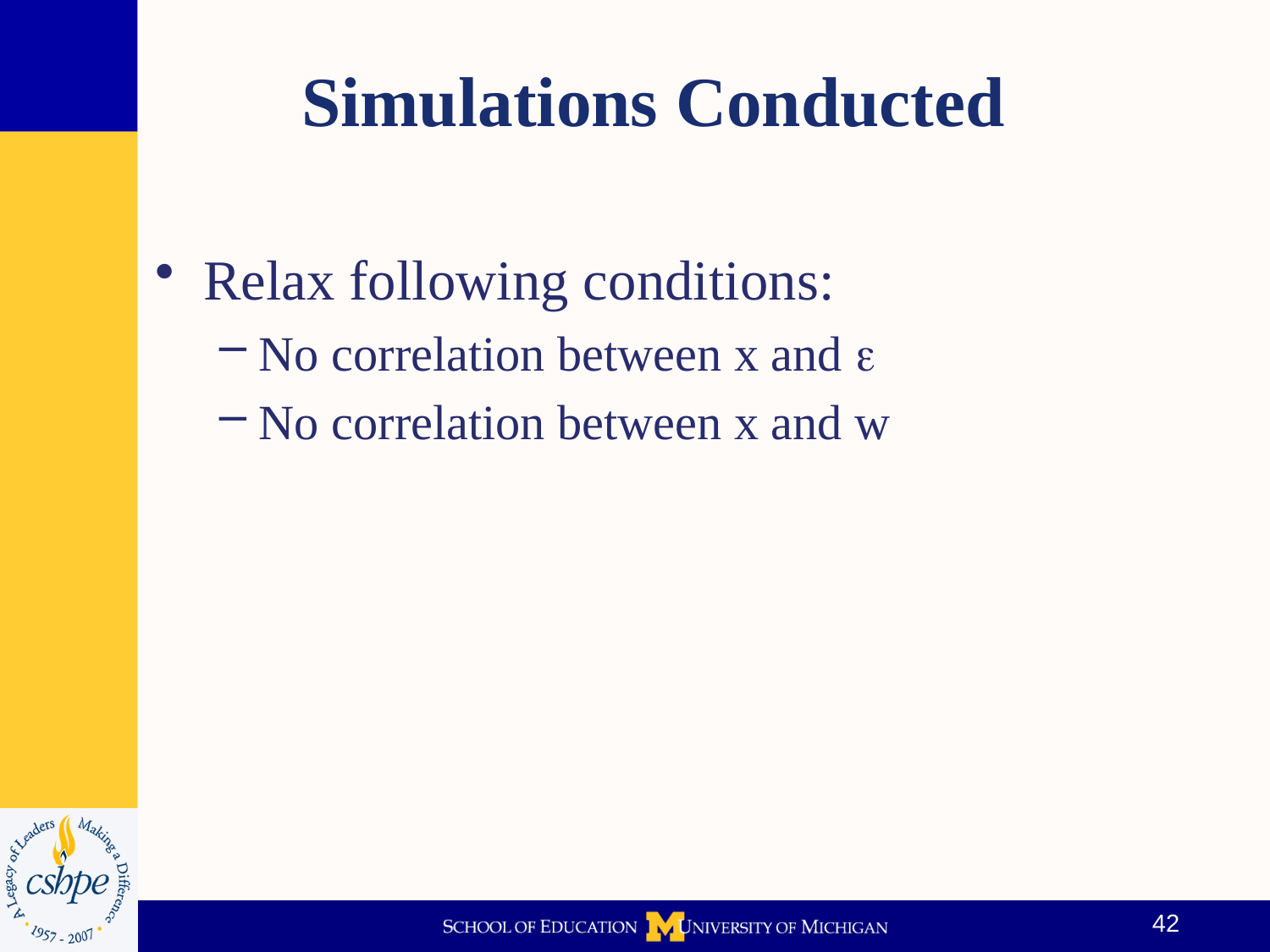

# Simulations Conducted

Relax following conditions:
No correlation between x and ε
No correlation between x and w
42